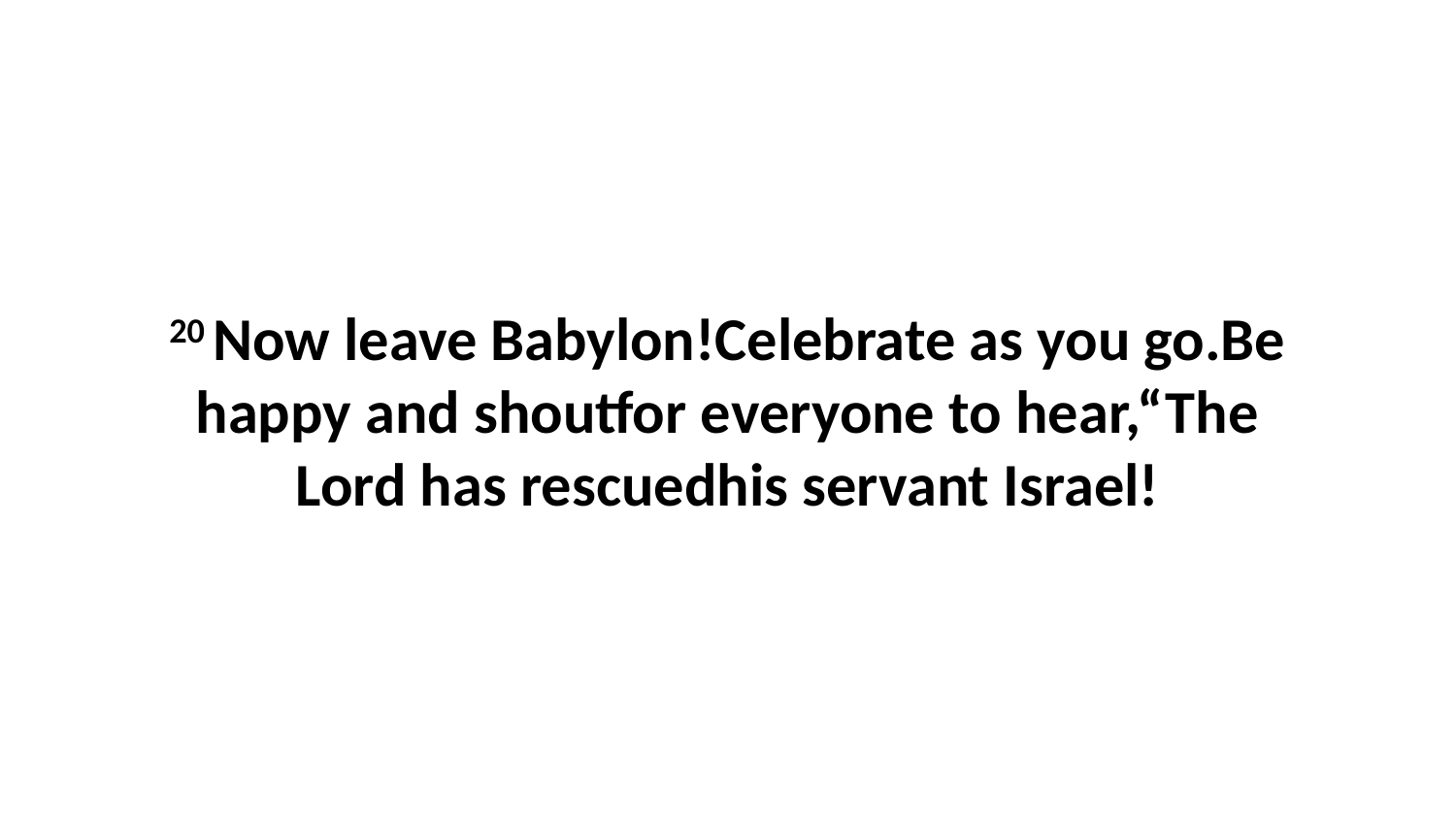

20 Now leave Babylon!Celebrate as you go.Be happy and shoutfor everyone to hear,“The Lord has rescuedhis servant Israel!